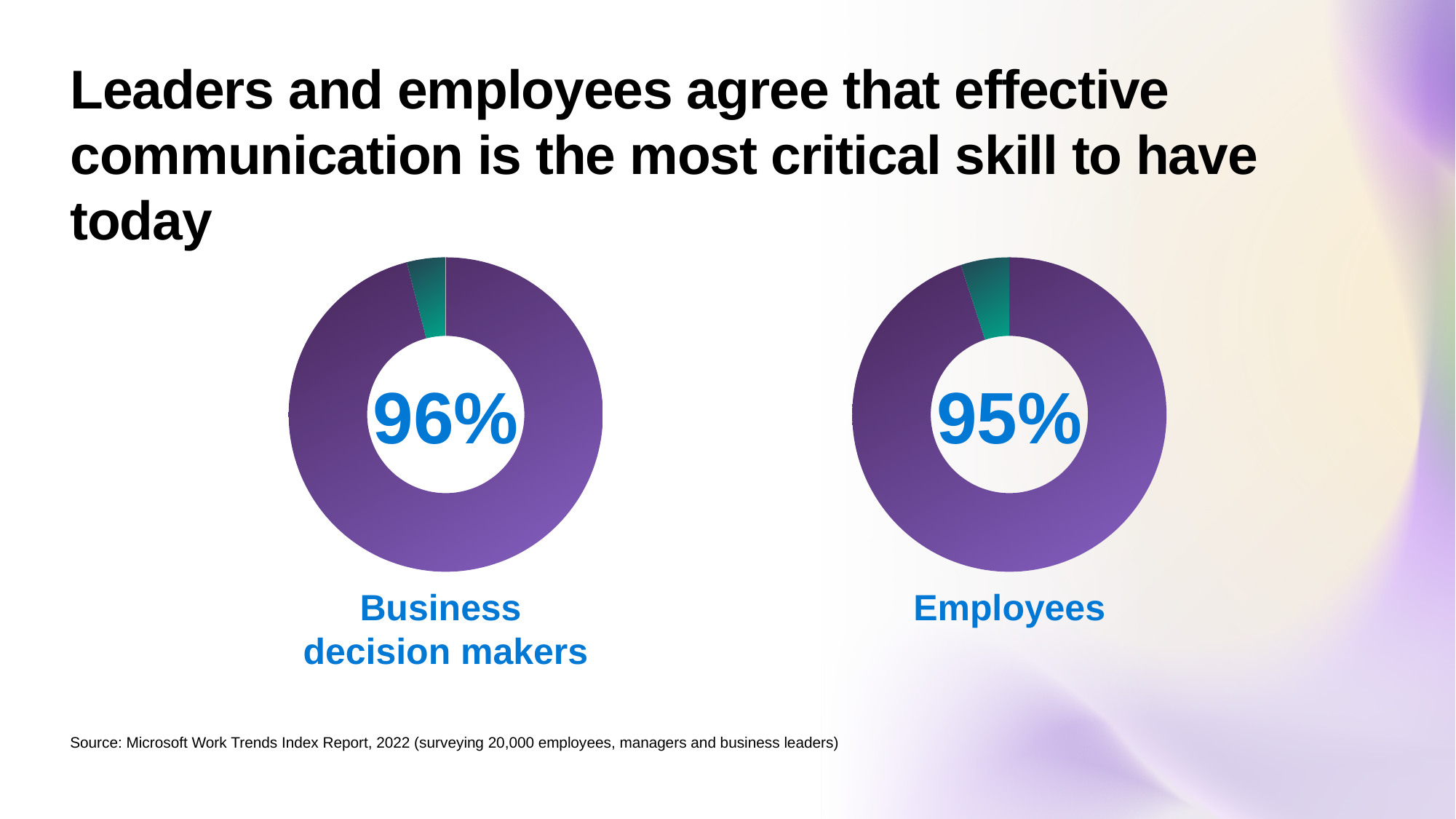

# Leaders and employees agree that effective communication is the most critical skill to have today

### Chart

| Category |  |
|---|---|

### Chart

| Category |  |
|---|---|
96%
95%
Business
decision makers
Employees
Source: Microsoft Work Trends Index Report, 2022 (surveying 20,000 employees, managers and business leaders)